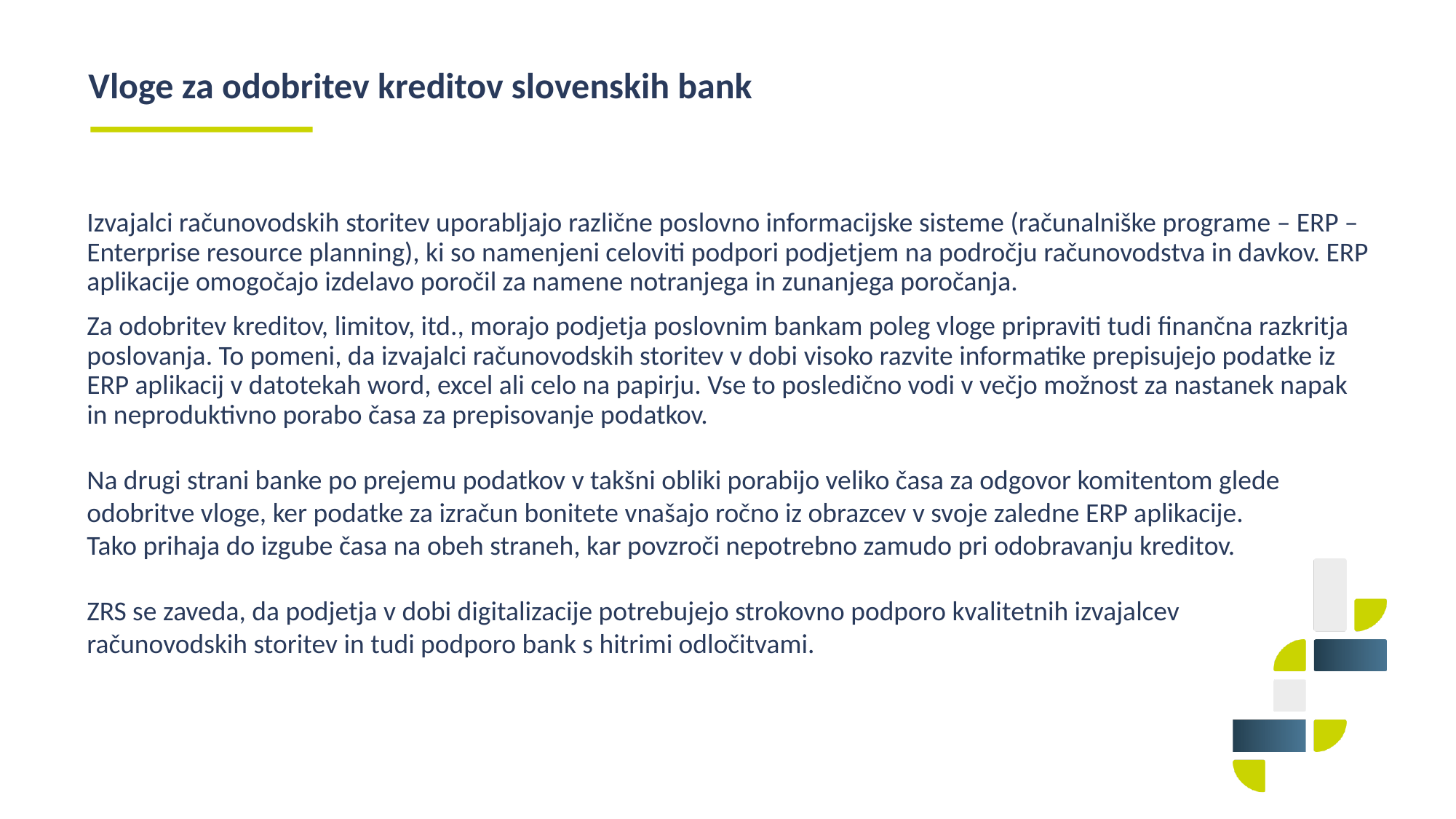

Vloge za odobritev kreditov slovenskih bank

Izvajalci računovodskih storitev uporabljajo različne poslovno informacijske sisteme (računalniške programe – ERP – Enterprise resource planning), ki so namenjeni celoviti podpori podjetjem na področju računovodstva in davkov. ERP aplikacije omogočajo izdelavo poročil za namene notranjega in zunanjega poročanja.
Za odobritev kreditov, limitov, itd., morajo podjetja poslovnim bankam poleg vloge pripraviti tudi finančna razkritja poslovanja. To pomeni, da izvajalci računovodskih storitev v dobi visoko razvite informatike prepisujejo podatke iz ERP aplikacij v datotekah word, excel ali celo na papirju. Vse to posledično vodi v večjo možnost za nastanek napak in neproduktivno porabo časa za prepisovanje podatkov.

Na drugi strani banke po prejemu podatkov v takšni obliki porabijo veliko časa za odgovor komitentom glede odobritve vloge, ker podatke za izračun bonitete vnašajo ročno iz obrazcev v svoje zaledne ERP aplikacije.
Tako prihaja do izgube časa na obeh straneh, kar povzroči nepotrebno zamudo pri odobravanju kreditov.

ZRS se zaveda, da podjetja v dobi digitalizacije potrebujejo strokovno podporo kvalitetnih izvajalcev
računovodskih storitev in tudi podporo bank s hitrimi odločitvami.